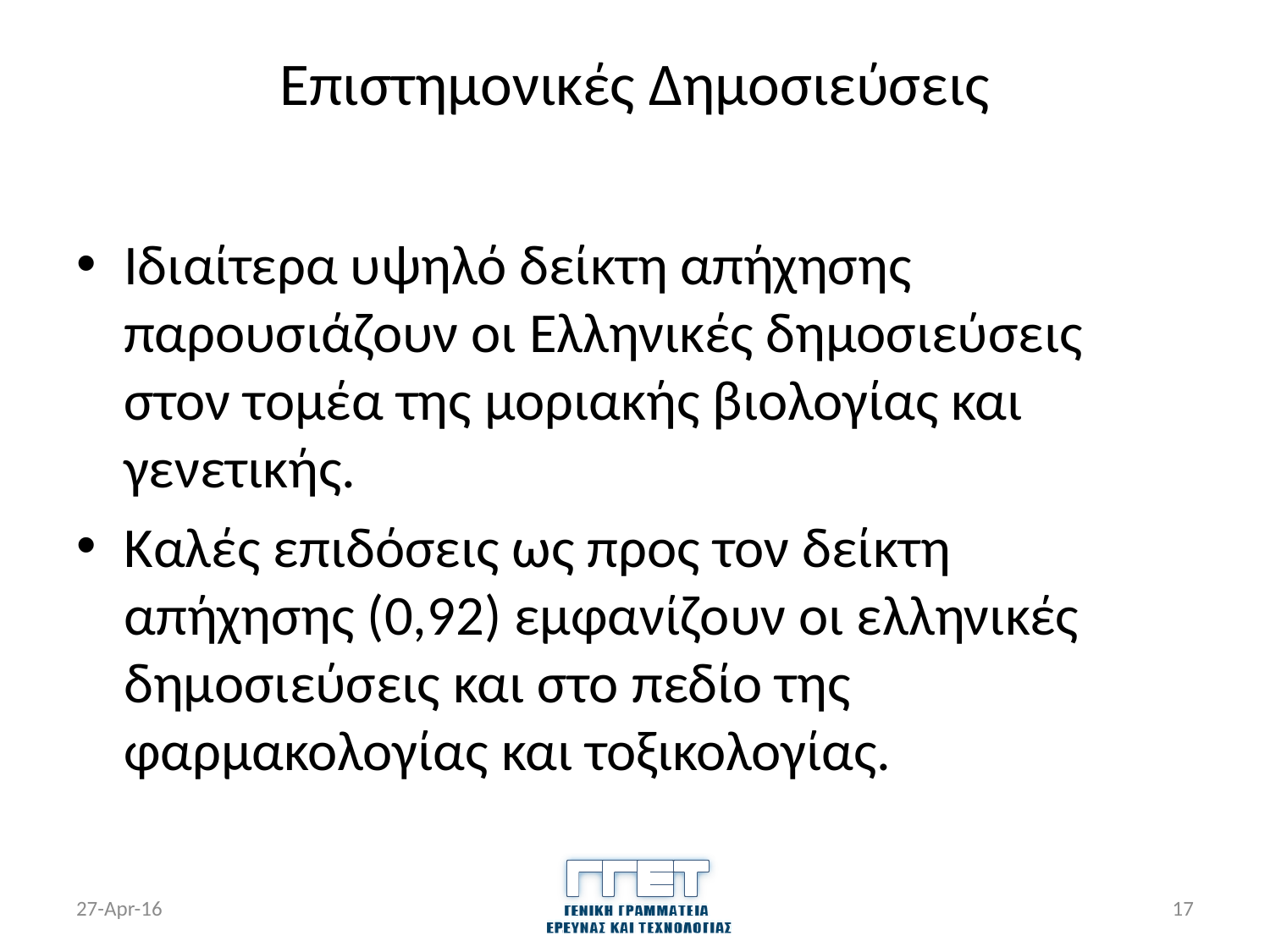

# Επιστημονικές Δημοσιεύσεις
Ιδιαίτερα υψηλό δείκτη απήχησης παρουσιάζουν οι Ελληνικές δημοσιεύσεις στον τομέα της μοριακής βιολογίας και γενετικής.
Καλές επιδόσεις ως προς τον δείκτη απήχησης (0,92) εμφανίζουν οι ελληνικές δημοσιεύσεις και στο πεδίο της φαρμακολογίας και τοξικολογίας.
27-Apr-16
17